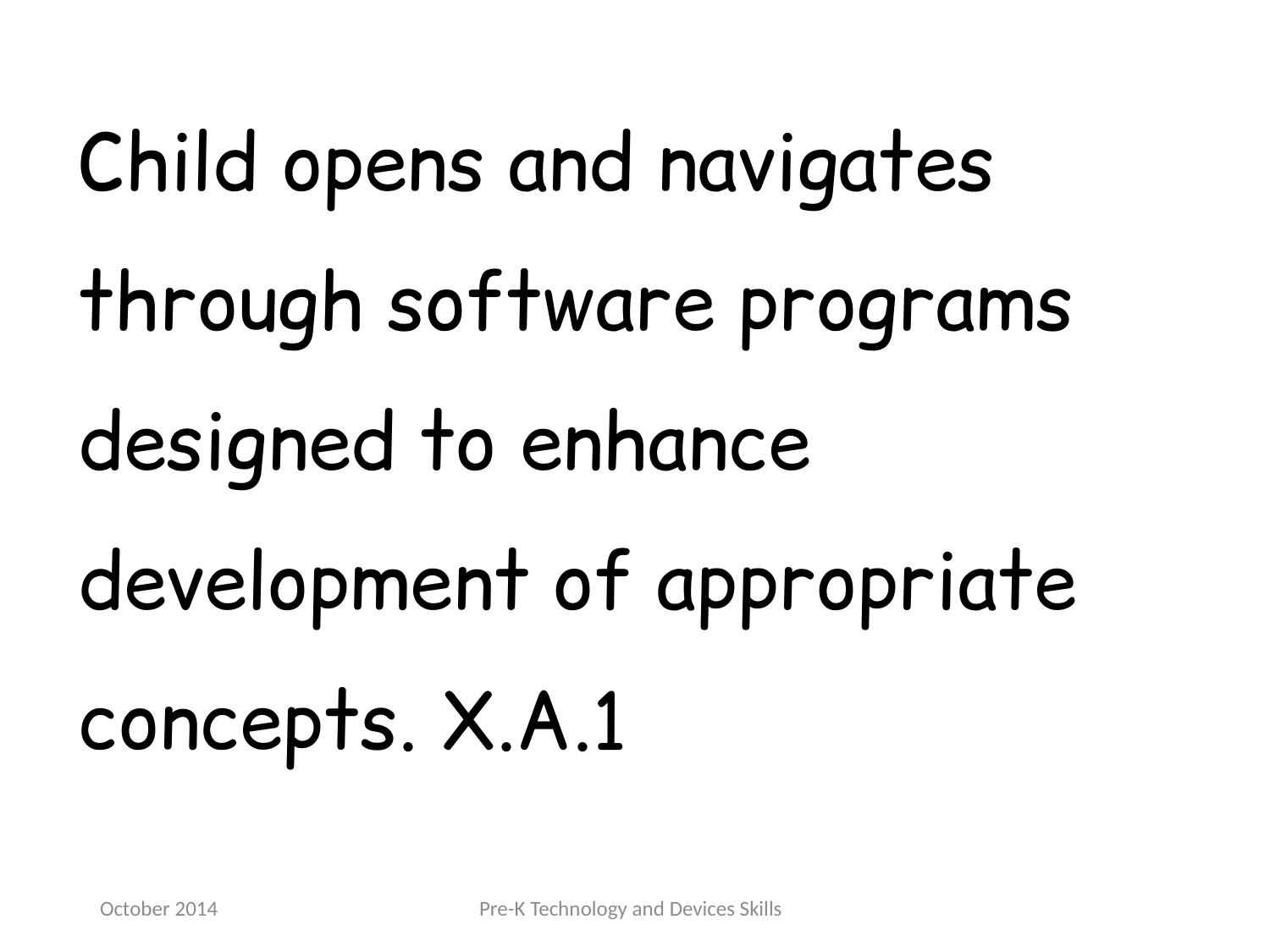

Child opens and navigates through software programs designed to enhance development of appropriate concepts. X.A.1

October 2014
Pre-K Technology and Devices Skills